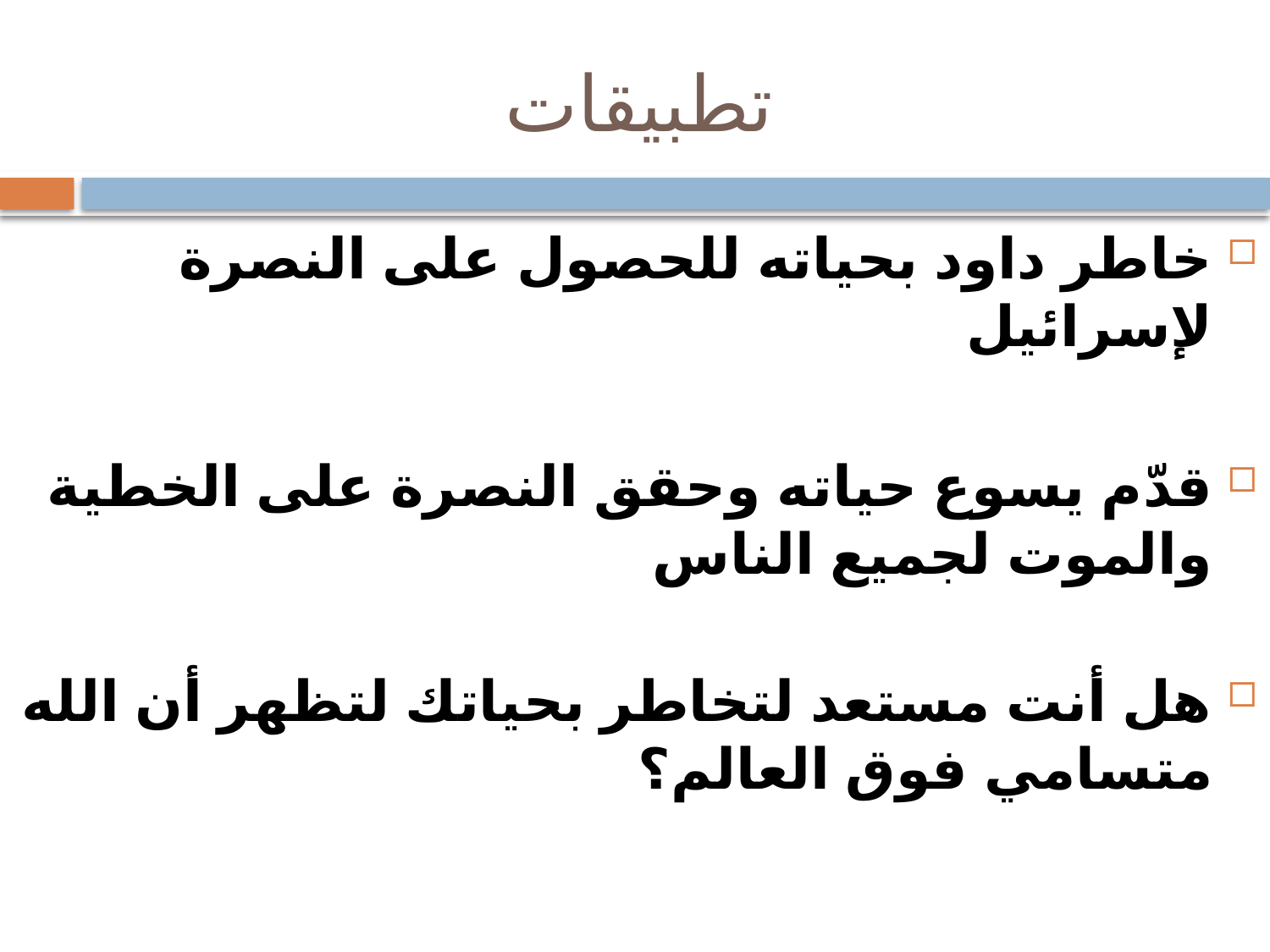

# تطبيقات
خاطر داود بحياته للحصول على النصرة لإسرائيل

قدّم يسوع حياته وحقق النصرة على الخطية والموت لجميع الناس
هل أنت مستعد لتخاطر بحياتك لتظهر أن الله متسامي فوق العالم؟